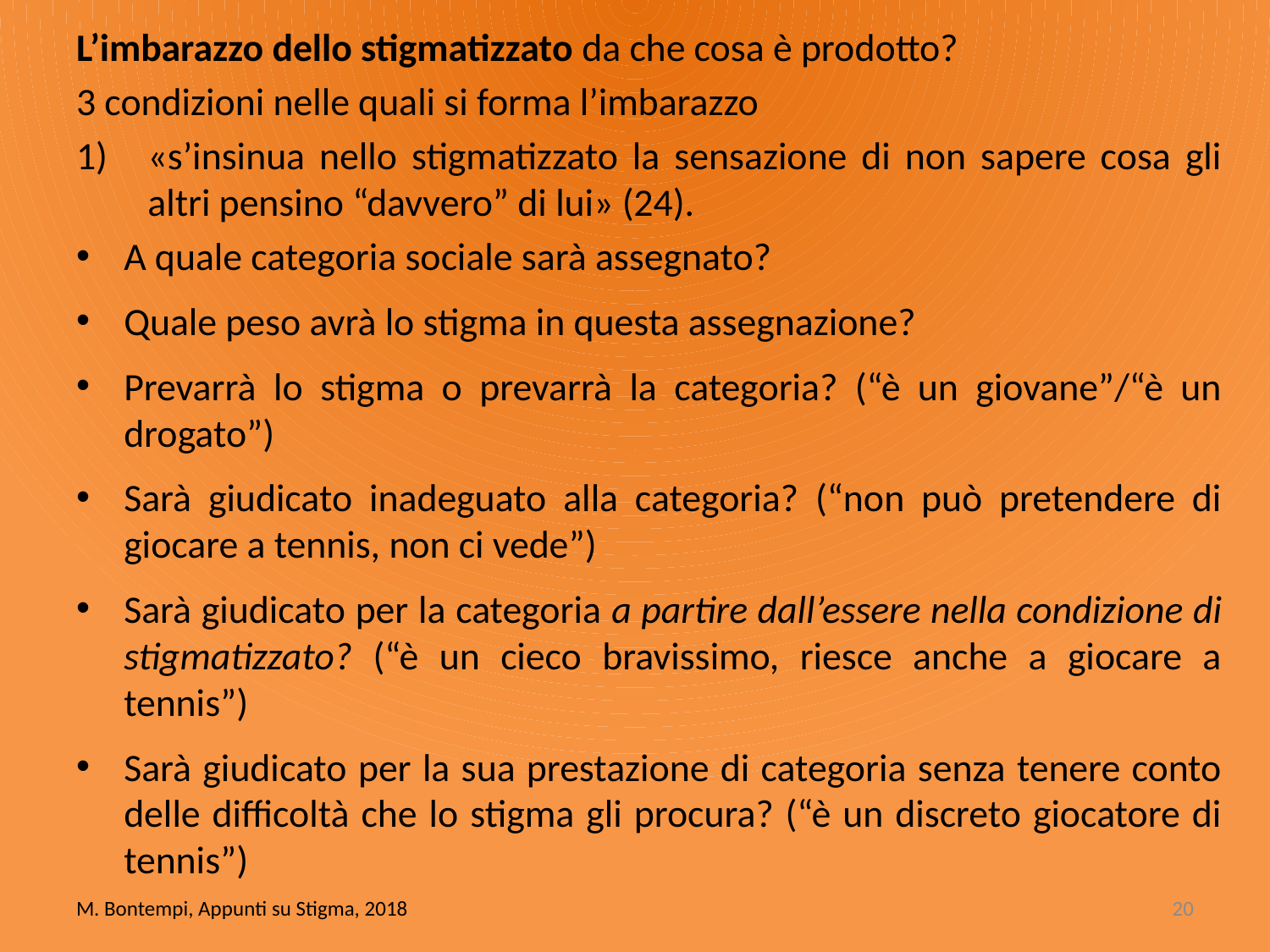

L’imbarazzo dello stigmatizzato da che cosa è prodotto?
3 condizioni nelle quali si forma l’imbarazzo
«s’insinua nello stigmatizzato la sensazione di non sapere cosa gli altri pensino “davvero” di lui» (24).
A quale categoria sociale sarà assegnato?
Quale peso avrà lo stigma in questa assegnazione?
Prevarrà lo stigma o prevarrà la categoria? (“è un giovane”/“è un drogato”)
Sarà giudicato inadeguato alla categoria? (“non può pretendere di giocare a tennis, non ci vede”)
Sarà giudicato per la categoria a partire dall’essere nella condizione di stigmatizzato? (“è un cieco bravissimo, riesce anche a giocare a tennis”)
Sarà giudicato per la sua prestazione di categoria senza tenere conto delle difficoltà che lo stigma gli procura? (“è un discreto giocatore di tennis”)

M. Bontempi, Appunti su Stigma, 2018
20